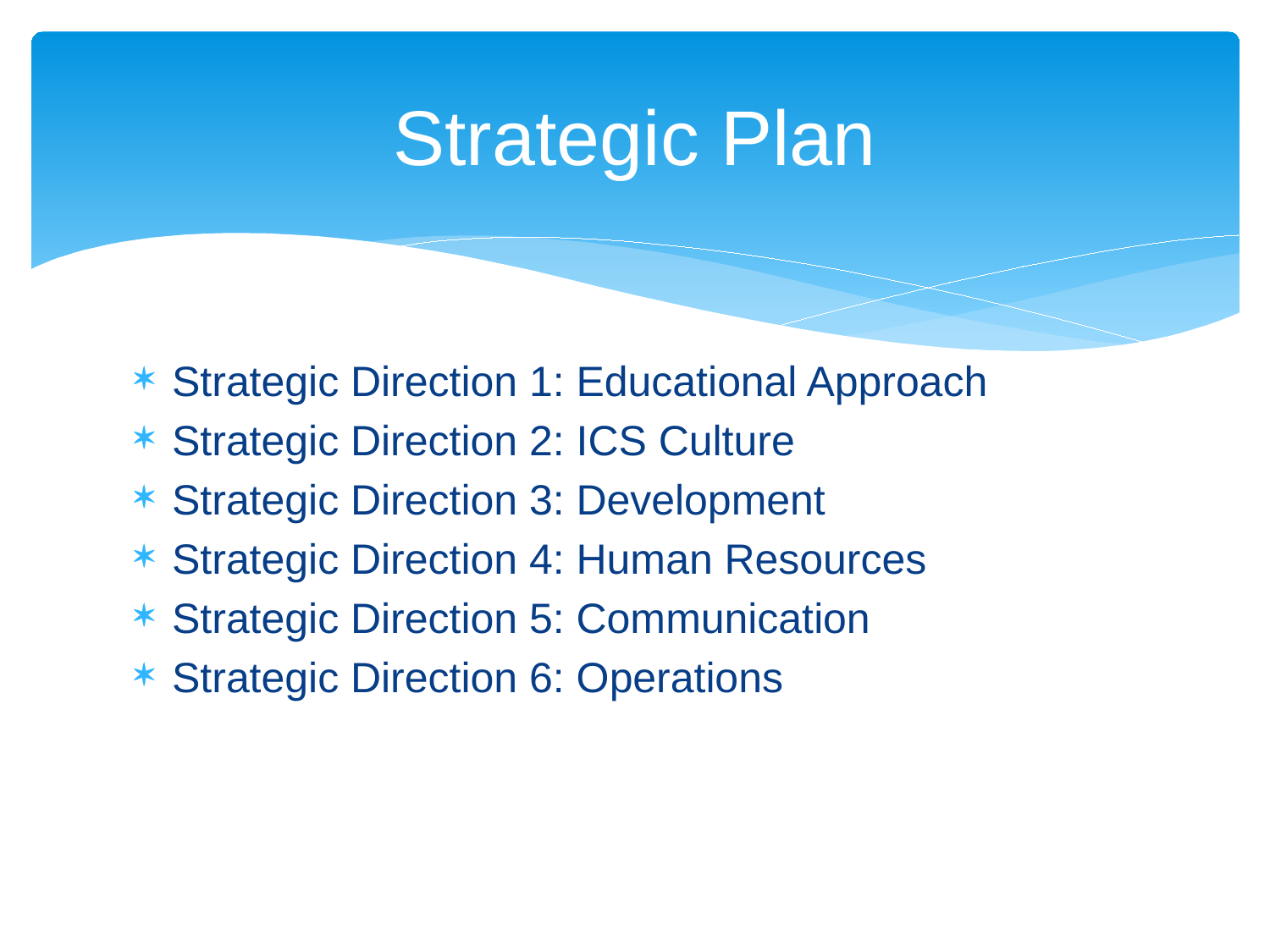

# Strategic Plan
Strategic Direction 1: Educational Approach
Strategic Direction 2: ICS Culture
Strategic Direction 3: Development
Strategic Direction 4: Human Resources
Strategic Direction 5: Communication
Strategic Direction 6: Operations